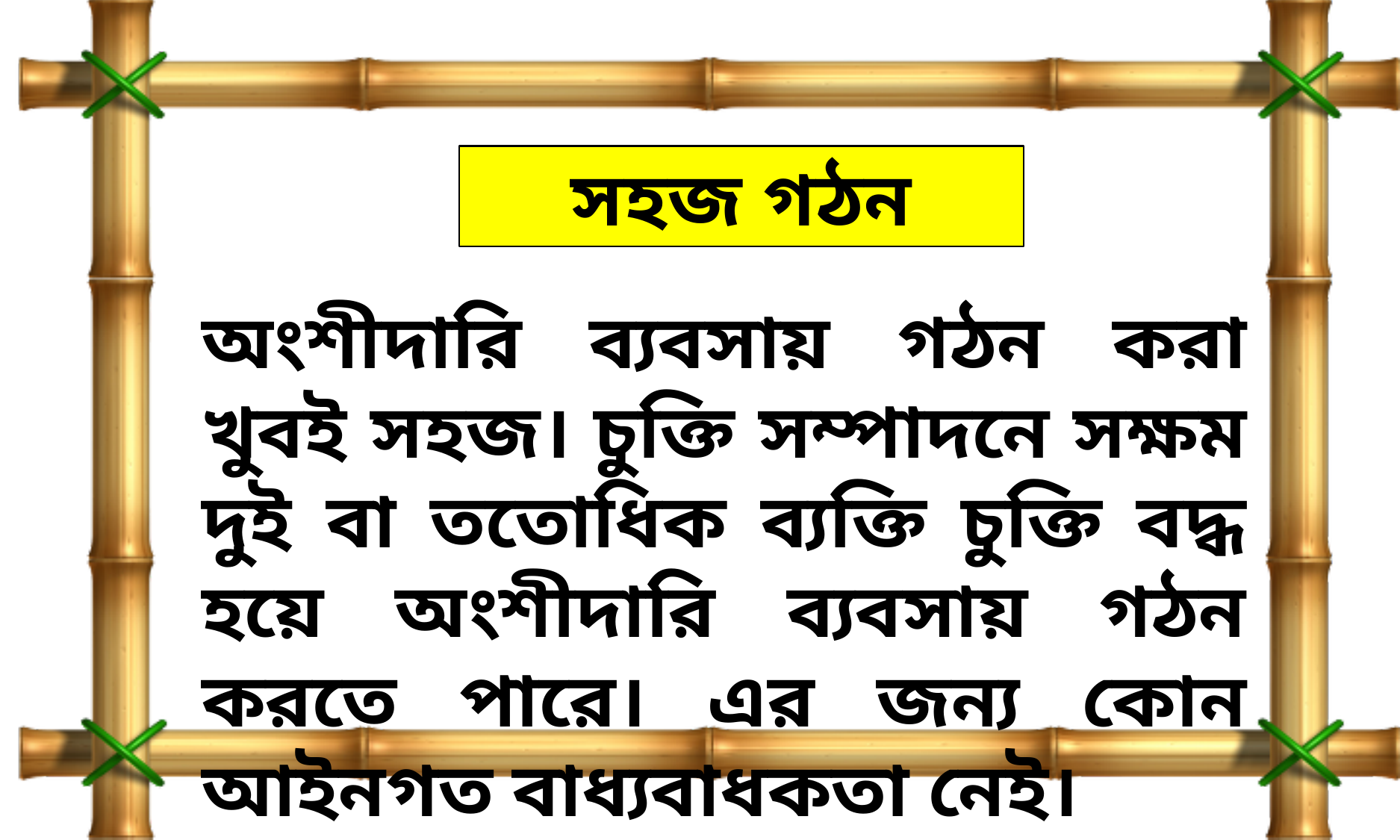

সহজ গঠন
অংশীদারি ব্যবসায় গঠন করা খুবই সহজ। চুক্তি সম্পাদনে সক্ষম দুই বা ততোধিক ব্যক্তি চুক্তি বদ্ধ হয়ে অংশীদারি ব্যবসায় গঠন করতে পারে। এর জন্য কোন আইনগত বাধ্যবাধকতা নেই।